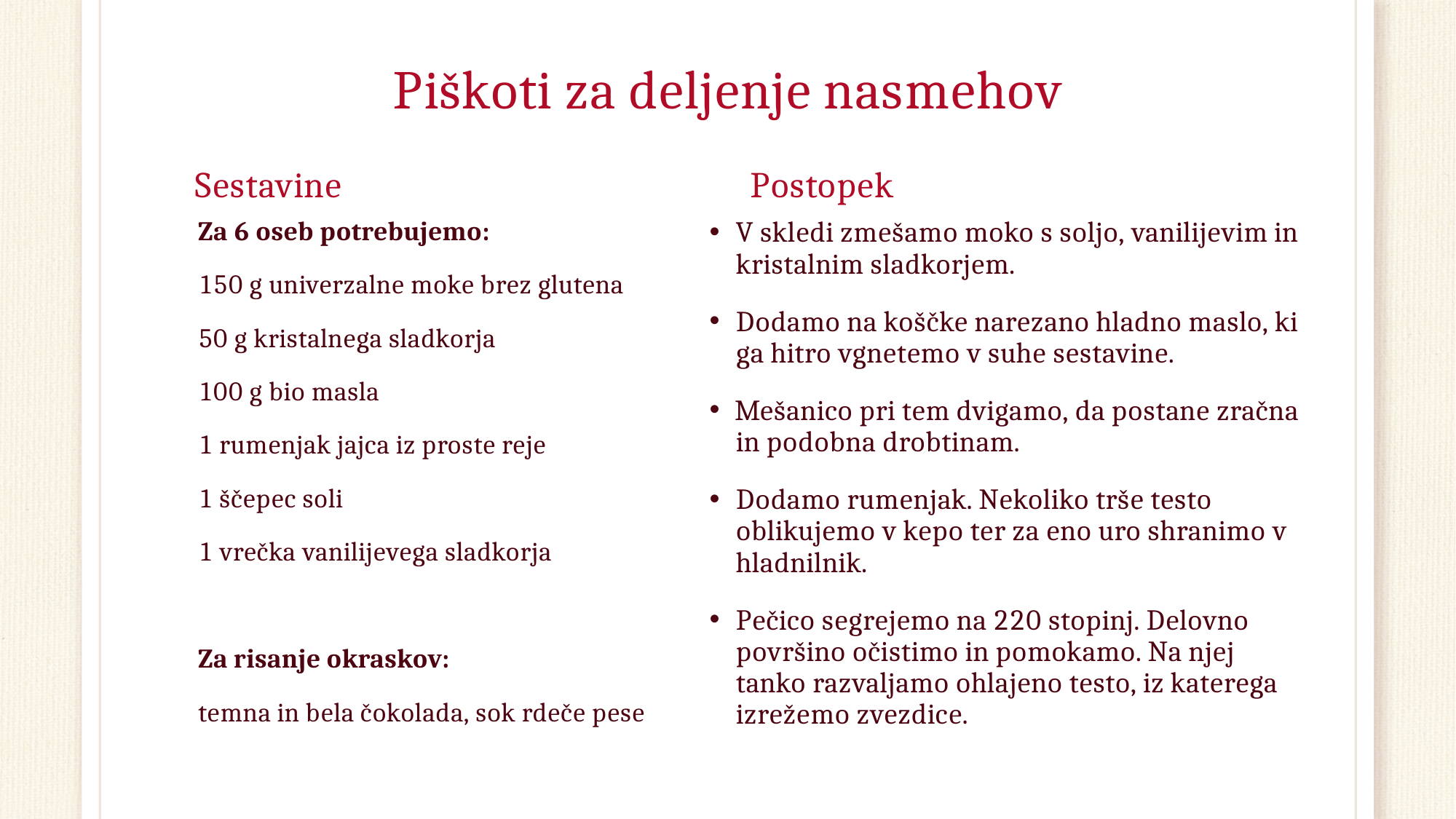

# Piškoti za deljenje nasmehov
Sestavine
Postopek
Za 6 oseb potrebujemo:
150 g univerzalne moke brez glutena
50 g kristalnega sladkorja
100 g bio masla
1 rumenjak jajca iz proste reje
1 ščepec soli
1 vrečka vanilijevega sladkorja

Za risanje okraskov:
temna in bela čokolada, sok rdeče pese
V skledi zmešamo moko s soljo, vanilijevim in kristalnim sladkorjem.
Dodamo na koščke narezano hladno maslo, ki ga hitro vgnetemo v suhe sestavine.
Mešanico pri tem dvigamo, da postane zračna in podobna drobtinam.
Dodamo rumenjak. Nekoliko trše testo oblikujemo v kepo ter za eno uro shranimo v hladnilnik.
Pečico segrejemo na 220 stopinj. Delovno površino očistimo in pomokamo. Na njej tanko razvaljamo ohlajeno testo, iz katerega izrežemo zvezdice.